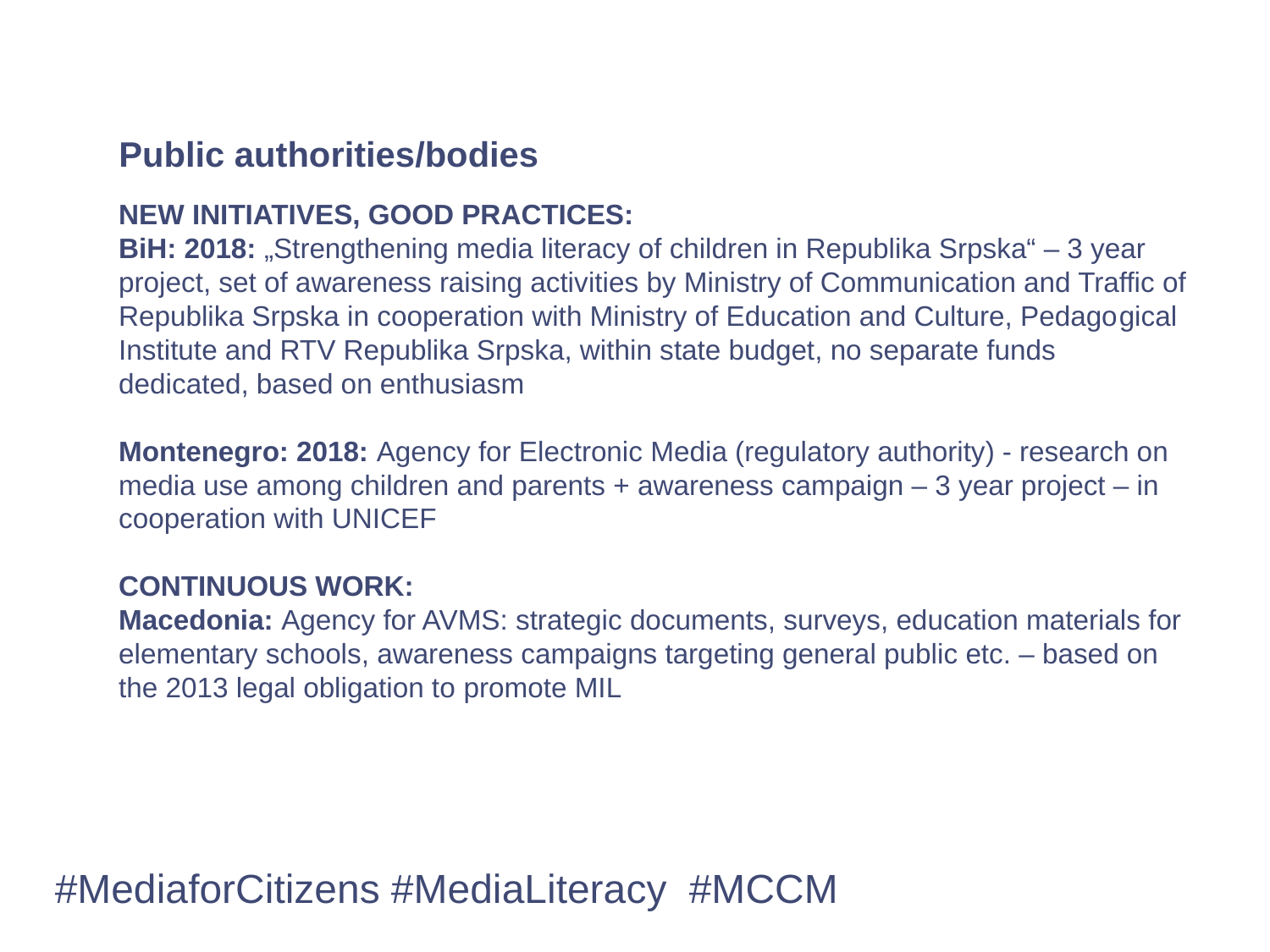

Public authorities/bodies

NEW INITIATIVES, GOOD PRACTICES:
BiH: 2018: „Strengthening media literacy of children in Republika Srpska“ – 3 year project, set of awareness raising activities by Ministry of Communication and Traffic of Republika Srpska in cooperation with Ministry of Education and Culture, Pedagogical Institute and RTV Republika Srpska, within state budget, no separate funds dedicated, based on enthusiasm

Montenegro: 2018: Agency for Electronic Media (regulatory authority) - research on media use among children and parents + awareness campaign – 3 year project – in cooperation with UNICEF

CONTINUOUS WORK:
Macedonia: Agency for AVMS: strategic documents, surveys, education materials for elementary schools, awareness campaigns targeting general public etc. – based on the 2013 legal obligation to promote MIL
#MediaforCitizens #MediaLiteracy  #MCCM